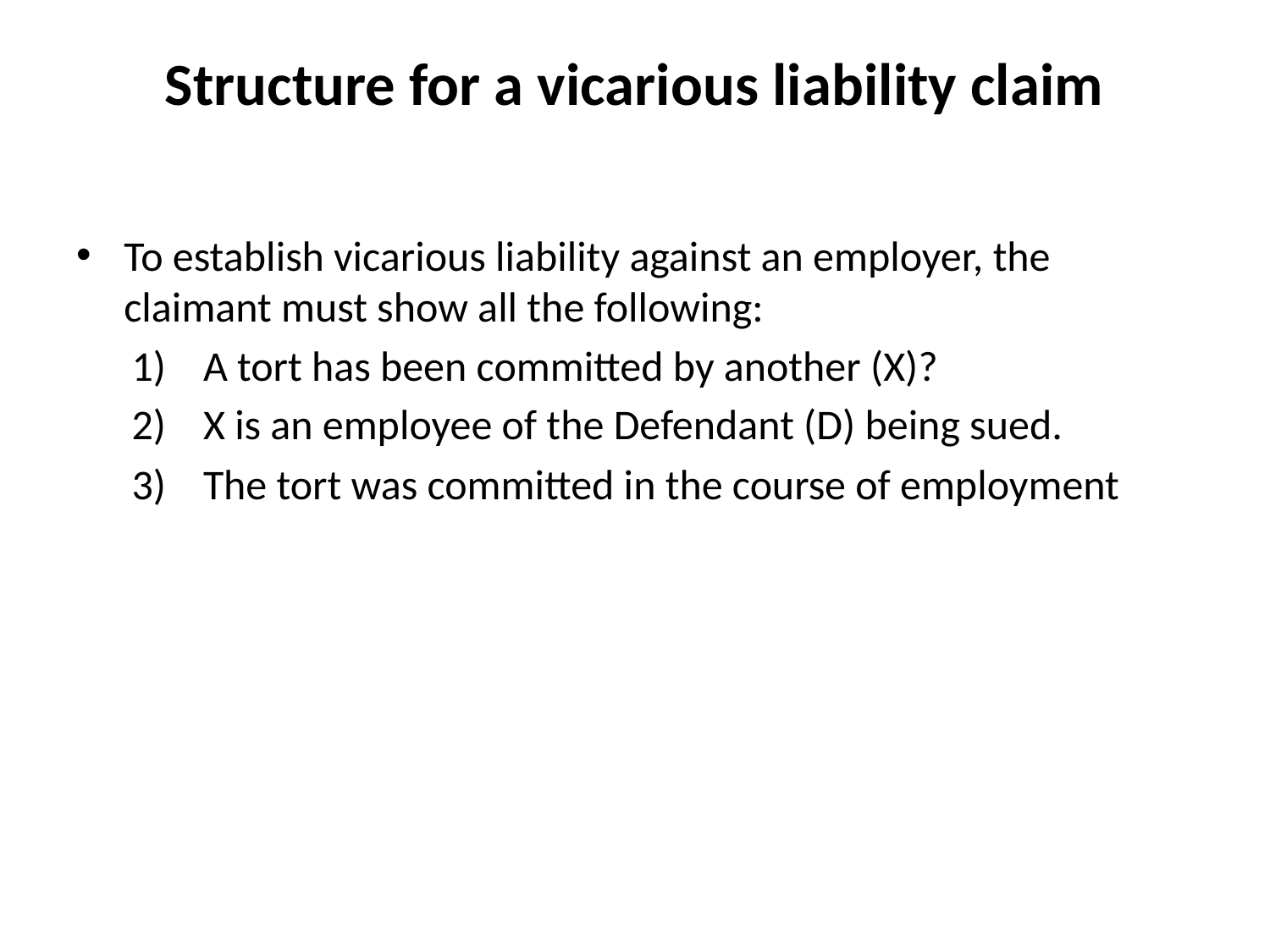

# Structure for a vicarious liability claim
To establish vicarious liability against an employer, the claimant must show all the following:
A tort has been committed by another (X)?
X is an employee of the Defendant (D) being sued.
The tort was committed in the course of employment